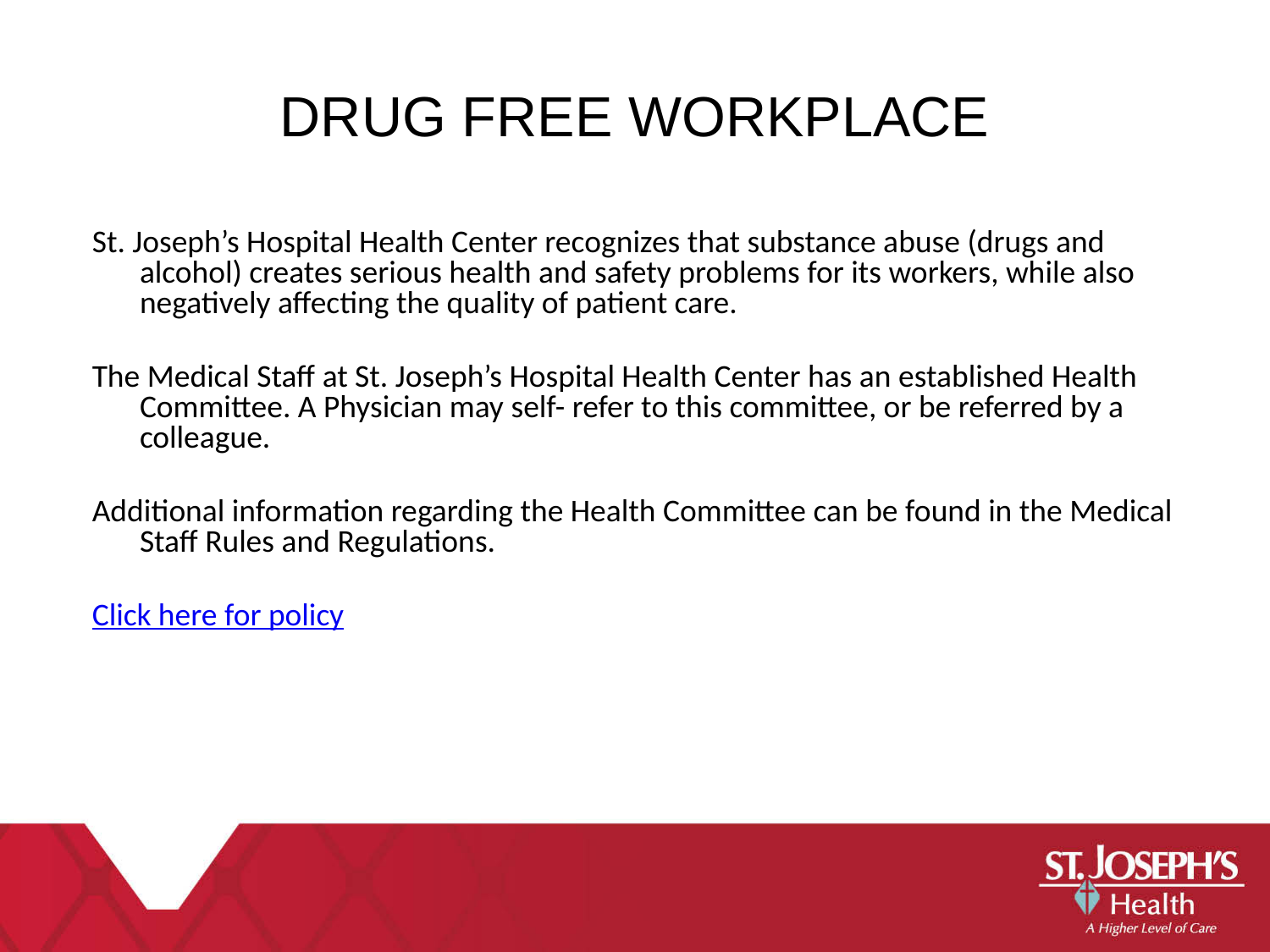

DRUG FREE WORKPLACE
St. Joseph’s Hospital Health Center recognizes that substance abuse (drugs and alcohol) creates serious health and safety problems for its workers, while also negatively affecting the quality of patient care.

The Medical Staff at St. Joseph’s Hospital Health Center has an established Health Committee. A Physician may self- refer to this committee, or be referred by a colleague.

Additional information regarding the Health Committee can be found in the Medical Staff Rules and Regulations.

Click here for policy